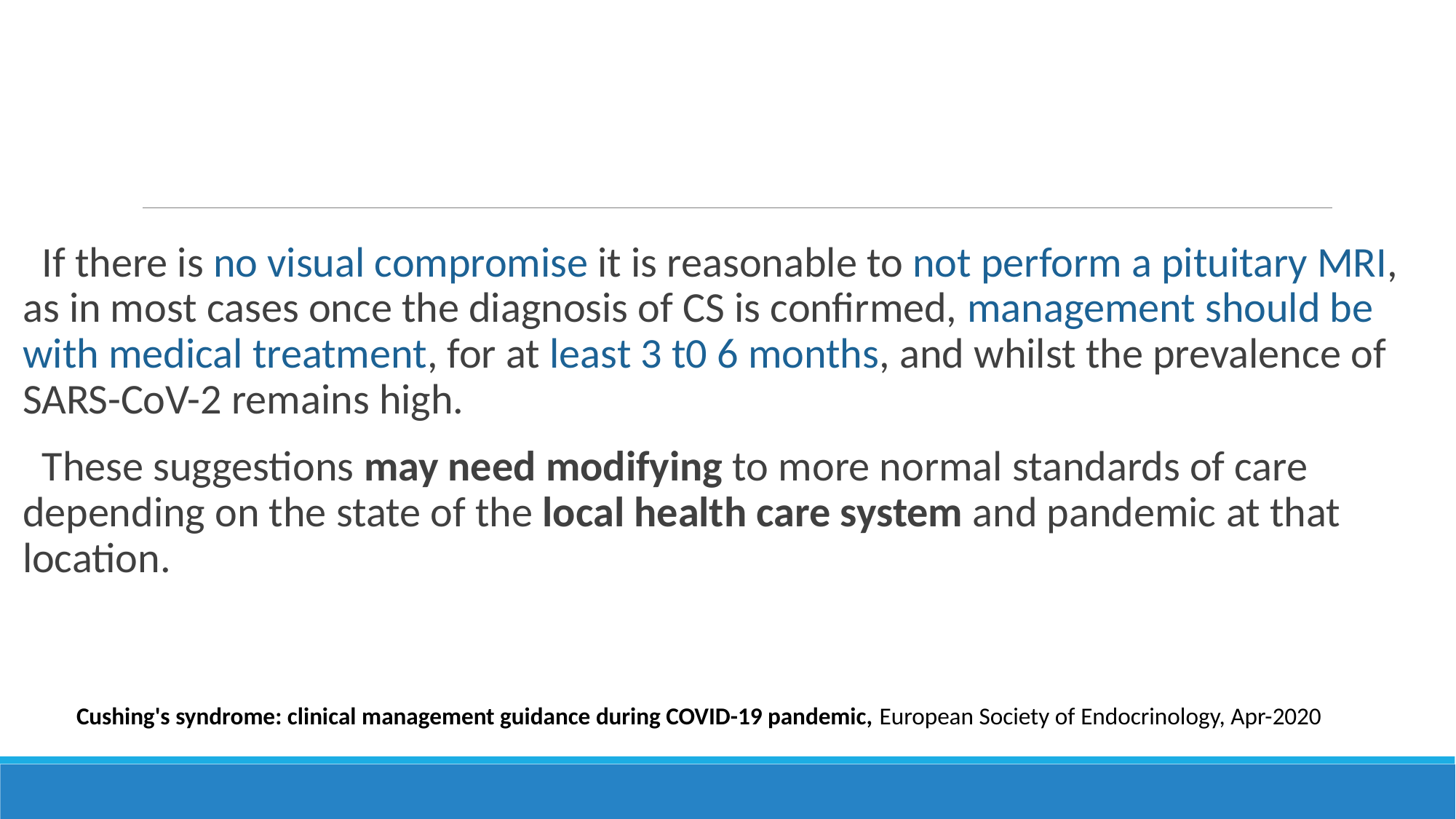

#
  If there is no visual compromise it is reasonable to not perform a pituitary MRI, as in most cases once the diagnosis of CS is confirmed, management should be with medical treatment, for at least 3 t0 6 months, and whilst the prevalence of SARS-CoV-2 remains high.
  These suggestions may need modifying to more normal standards of care depending on the state of the local health care system and pandemic at that location.
Cushing's syndrome: clinical management guidance during COVID-19 pandemic, European Society of Endocrinology, Apr-2020